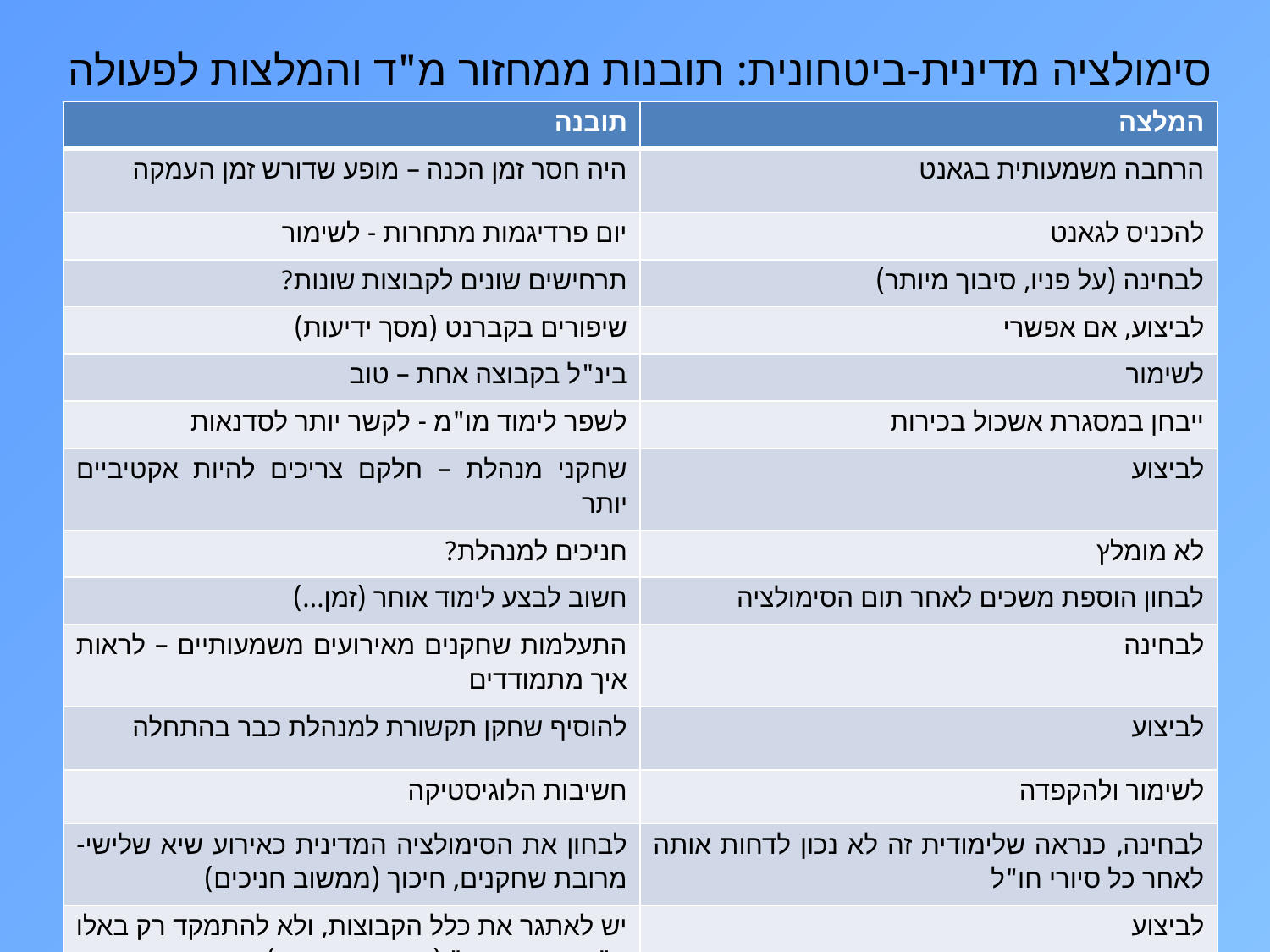

# סימולציה מדינית-ביטחונית: תובנות ממחזור מ"ד והמלצות לפעולה
| תובנה | המלצה |
| --- | --- |
| היה חסר זמן הכנה – מופע שדורש זמן העמקה | הרחבה משמעותית בגאנט |
| יום פרדיגמות מתחרות - לשימור | להכניס לגאנט |
| תרחישים שונים לקבוצות שונות? | לבחינה (על פניו, סיבוך מיותר) |
| שיפורים בקברנט (מסך ידיעות) | לביצוע, אם אפשרי |
| בינ"ל בקבוצה אחת – טוב | לשימור |
| לשפר לימוד מו"מ - לקשר יותר לסדנאות | ייבחן במסגרת אשכול בכירות |
| שחקני מנהלת – חלקם צריכים להיות אקטיביים יותר | לביצוע |
| חניכים למנהלת? | לא מומלץ |
| חשוב לבצע לימוד אוחר (זמן...) | לבחון הוספת משכים לאחר תום הסימולציה |
| התעלמות שחקנים מאירועים משמעותיים – לראות איך מתמודדים | לבחינה |
| להוסיף שחקן תקשורת למנהלת כבר בהתחלה | לביצוע |
| חשיבות הלוגיסטיקה | לשימור ולהקפדה |
| לבחון את הסימולציה המדינית כאירוע שיא שלישי- מרובת שחקנים, חיכוך (ממשוב חניכים) | לבחינה, כנראה שלימודית זה לא נכון לדחות אותה לאחר כל סיורי חו"ל |
| יש לאתגר את כלל הקבוצות, ולא להתמקד רק באלו ה"אטרקטיביות" (ממשוב חניכים) | לביצוע |

8